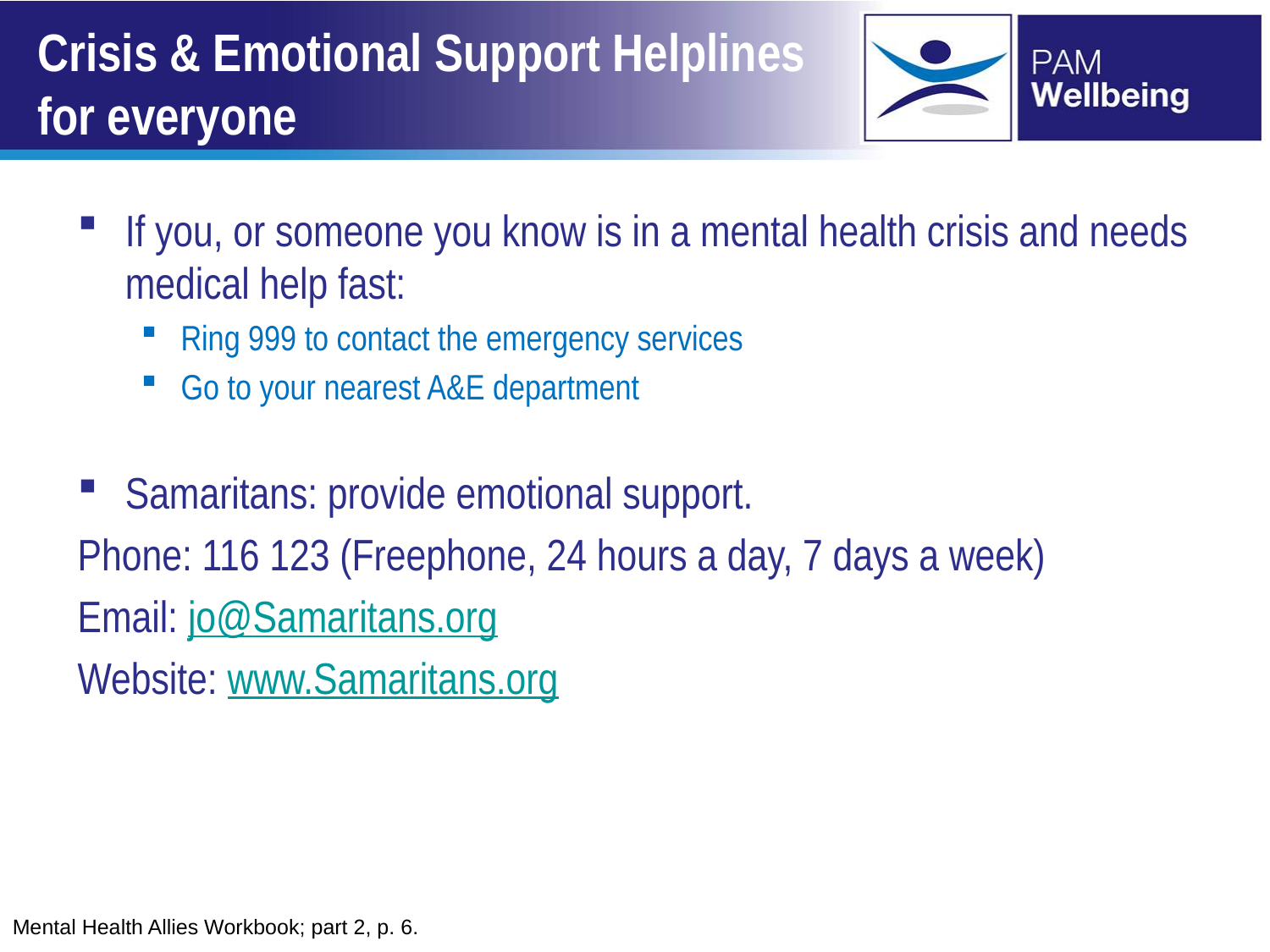

# Crisis & Emotional Support Helplines for everyone
If you, or someone you know is in a mental health crisis and needs medical help fast:
Ring 999 to contact the emergency services
Go to your nearest A&E department

Samaritans: provide emotional support.
Phone: 116 123 (Freephone, 24 hours a day, 7 days a week)
Email: jo@Samaritans.org
Website: www.Samaritans.org

Mental Health Allies Workbook; part 2, p. 6.